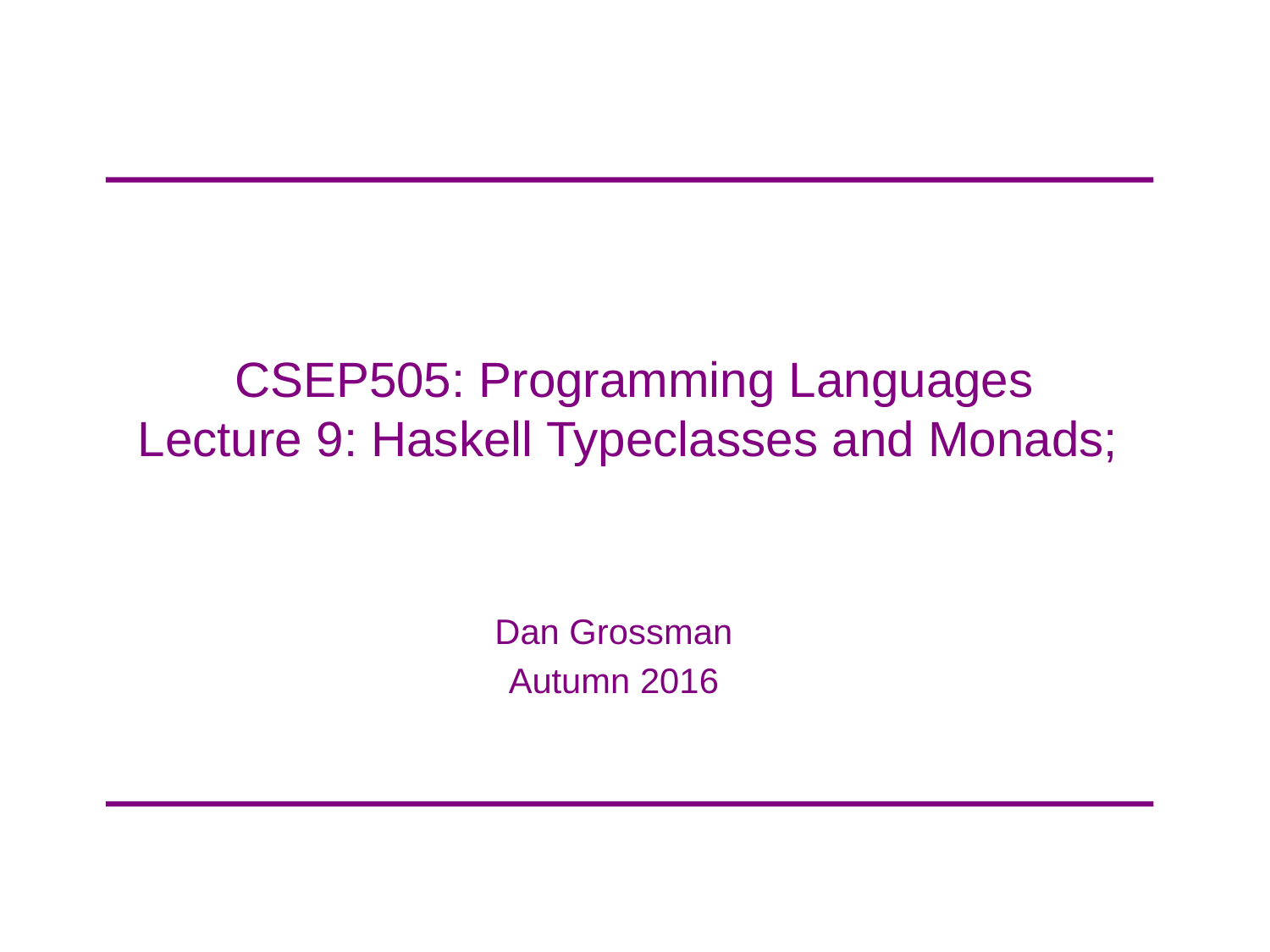

# CSEP505: Programming Languages Lecture 9: Haskell Typeclasses and Monads;
Dan Grossman
Autumn 2016